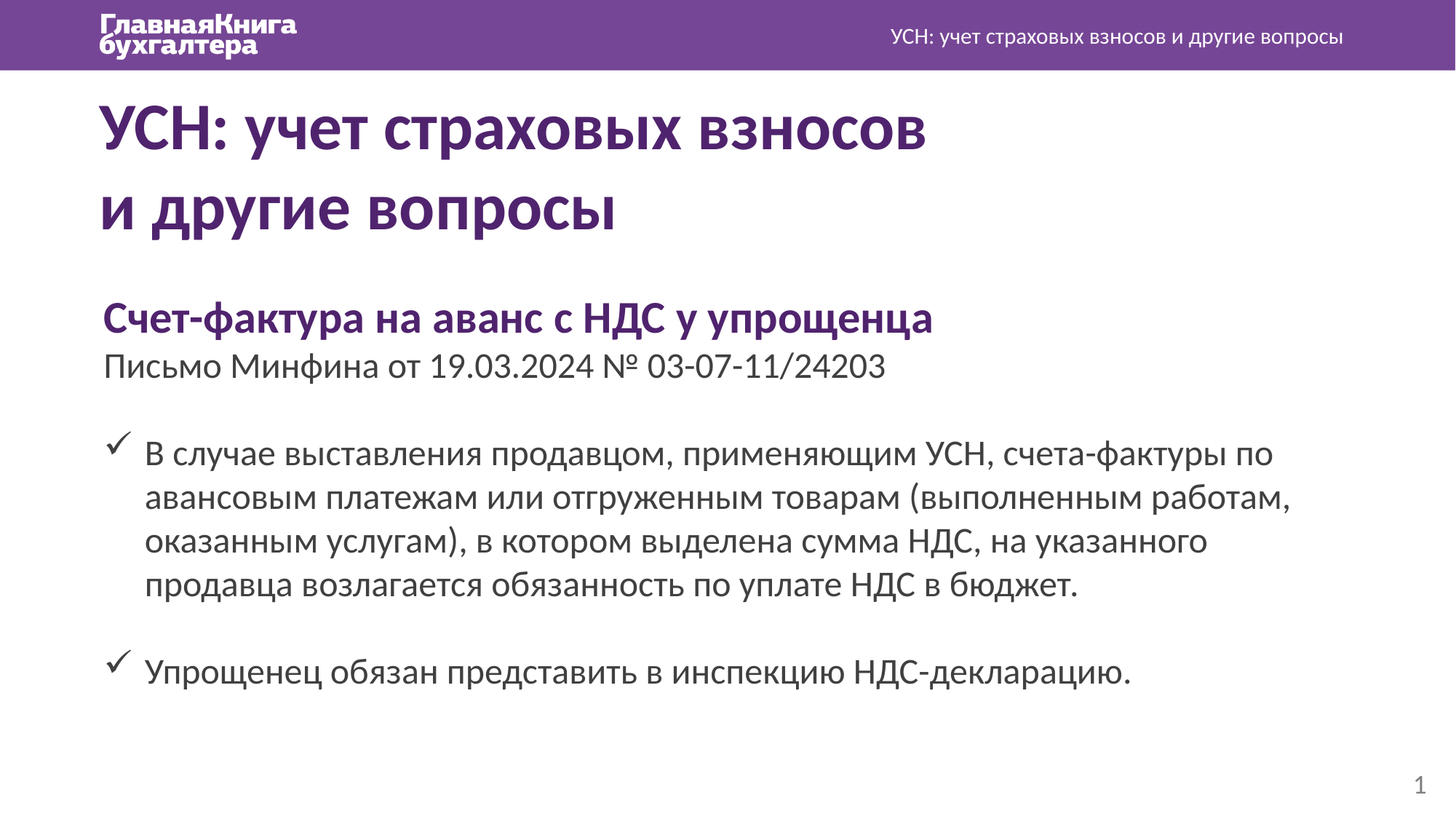

УСН: учет страховых взносов и другие вопросы
УСН: учет страховых взносов
и другие вопросы
Счет-фактура на аванс с НДС у упрощенца
Письмо Минфина от 19.03.2024 № 03-07-11/24203

В случае выставления продавцом, применяющим УСН, счета-фактуры по авансовым платежам или отгруженным товарам (выполненным работам, оказанным услугам), в котором выделена сумма НДС, на указанного продавца возлагается обязанность по уплате НДС в бюджет.

Упрощенец обязан представить в инспекцию НДС-декларацию.